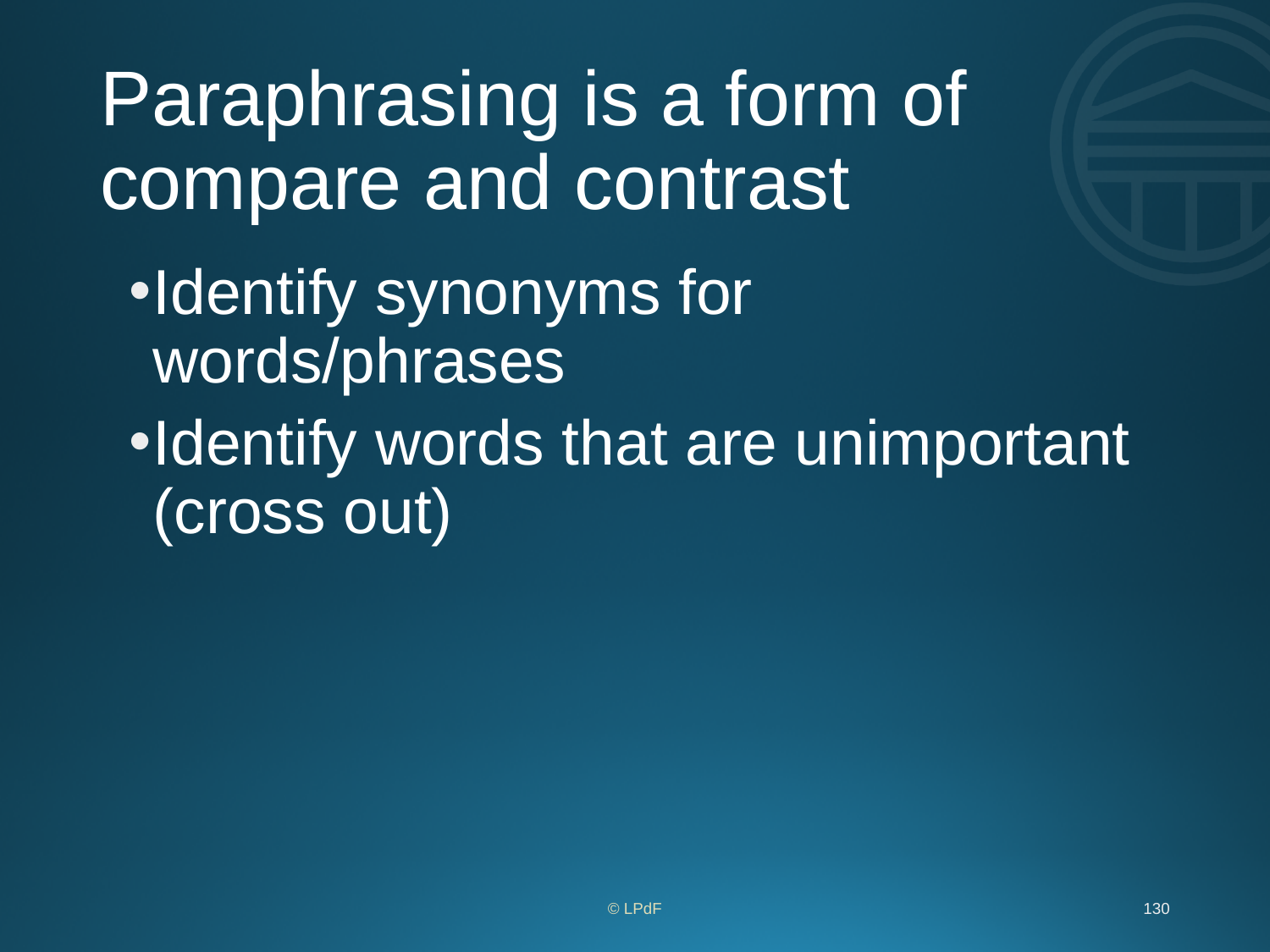

# Paraphrasing is a form of compare and contrast

Identify synonyms for words/phrases
Identify words that are unimportant (cross out)
© LPdF
130